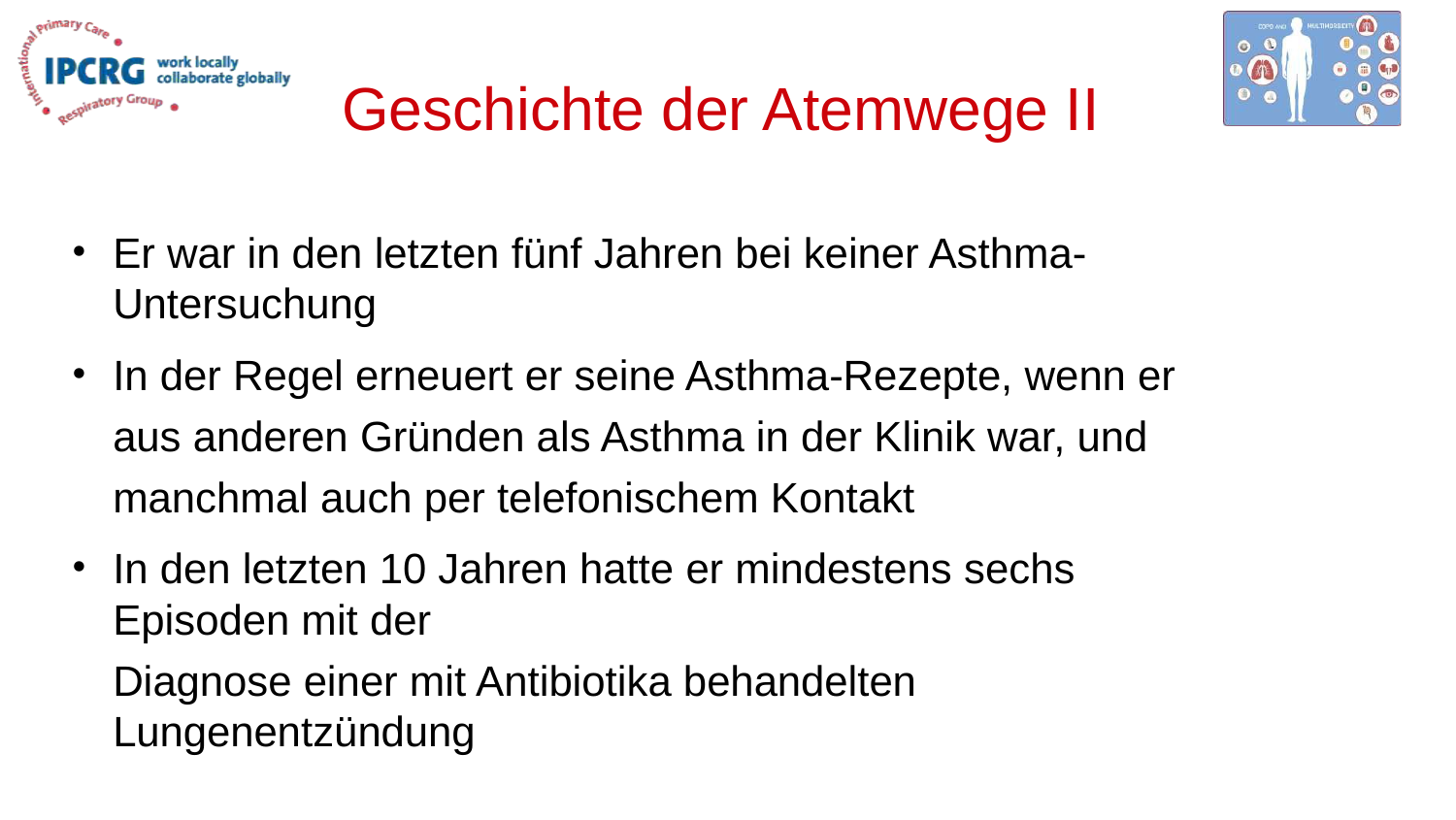

# Geschichte der Atemwege II
Er war in den letzten fünf Jahren bei keiner Asthma-Untersuchung
In der Regel erneuert er seine Asthma-Rezepte, wenn er aus anderen Gründen als Asthma in der Klinik war, und manchmal auch per telefonischem Kontakt
In den letzten 10 Jahren hatte er mindestens sechs Episoden mit der
Diagnose einer mit Antibiotika behandelten Lungenentzündung